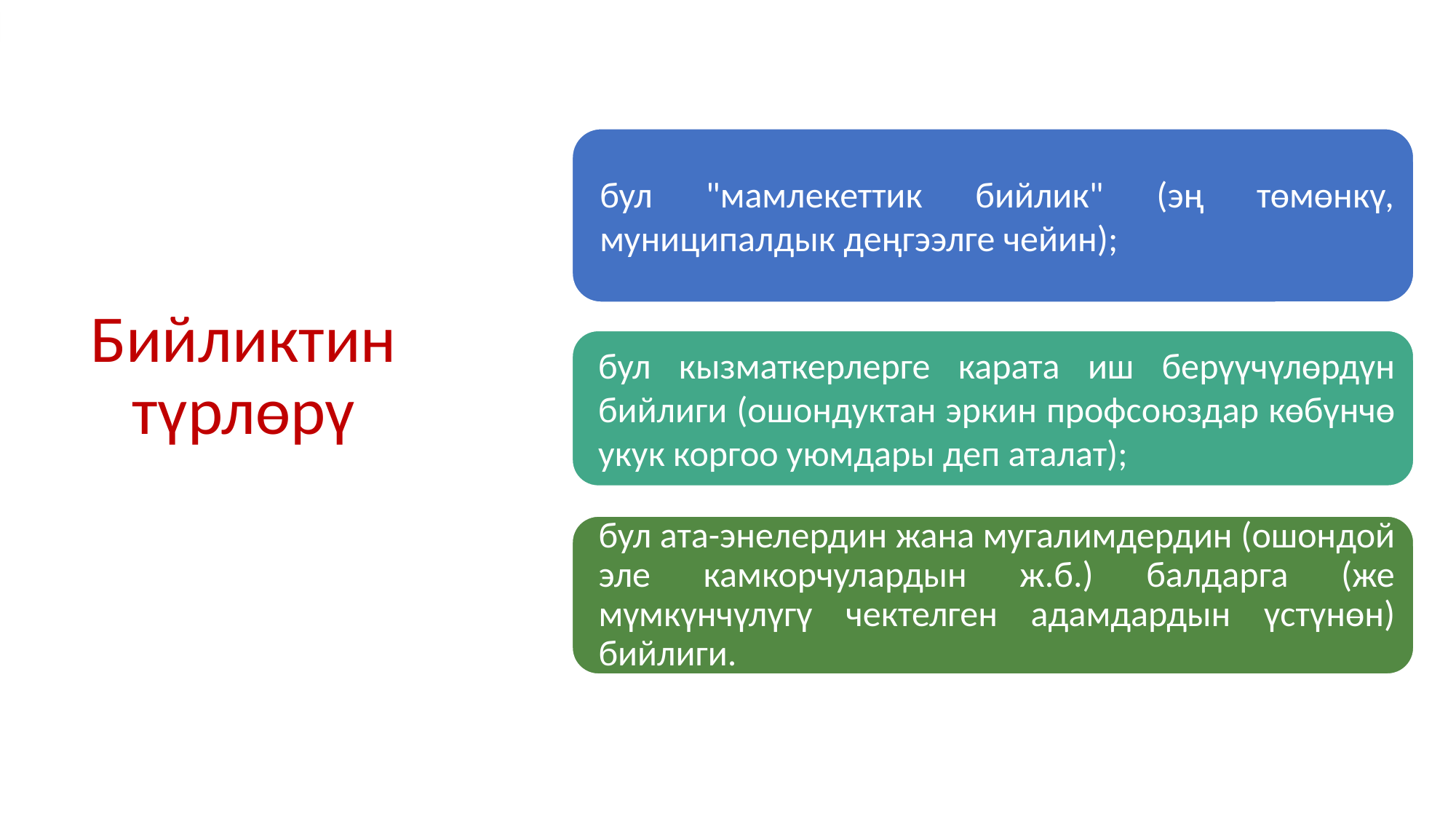

бул "мамлекеттик бийлик" (эң төмөнкү, муниципалдык деңгээлге чейин);
бул кызматкерлерге карата иш берүүчүлөрдүн бийлиги (ошондуктан эркин профсоюздар көбүнчө укук коргоо уюмдары деп аталат);
бул ата-энелердин жана мугалимдердин (ошондой эле камкорчулардын ж.б.) балдарга (же мүмкүнчүлүгү чектелген адамдардын үстүнөн) бийлиги.
# Бийликтин түрлөрү